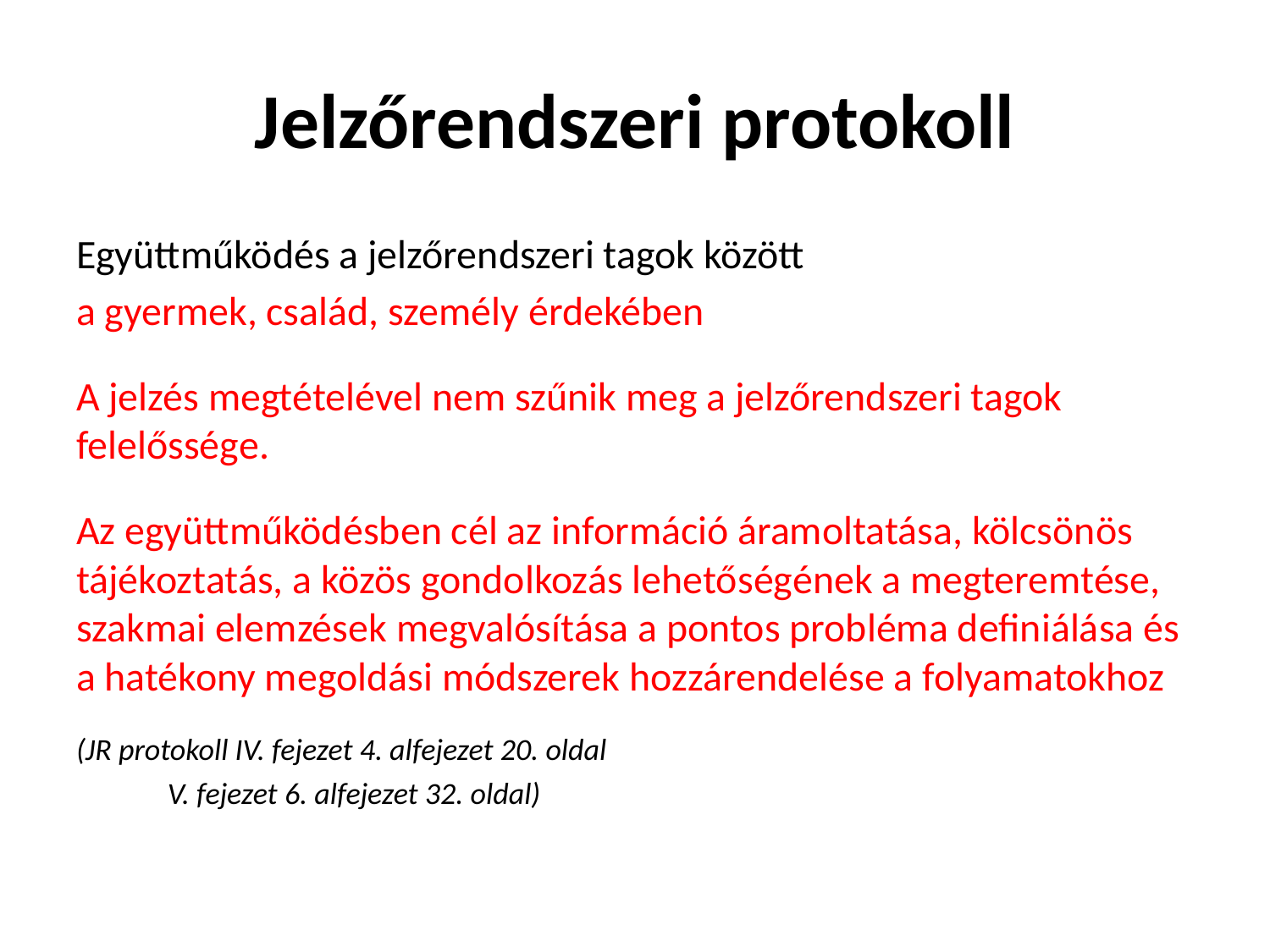

# Jelzőrendszeri protokoll
Együttműködés a jelzőrendszeri tagok között
a gyermek, család, személy érdekében

A jelzés megtételével nem szűnik meg a jelzőrendszeri tagok felelőssége.

Az együttműködésben cél az információ áramoltatása, kölcsönös tájékoztatás, a közös gondolkozás lehetőségének a megteremtése, szakmai elemzések megvalósítása a pontos probléma definiálása és a hatékony megoldási módszerek hozzárendelése a folyamatokhoz

(JR protokoll IV. fejezet 4. alfejezet 20. oldal
	V. fejezet 6. alfejezet 32. oldal)